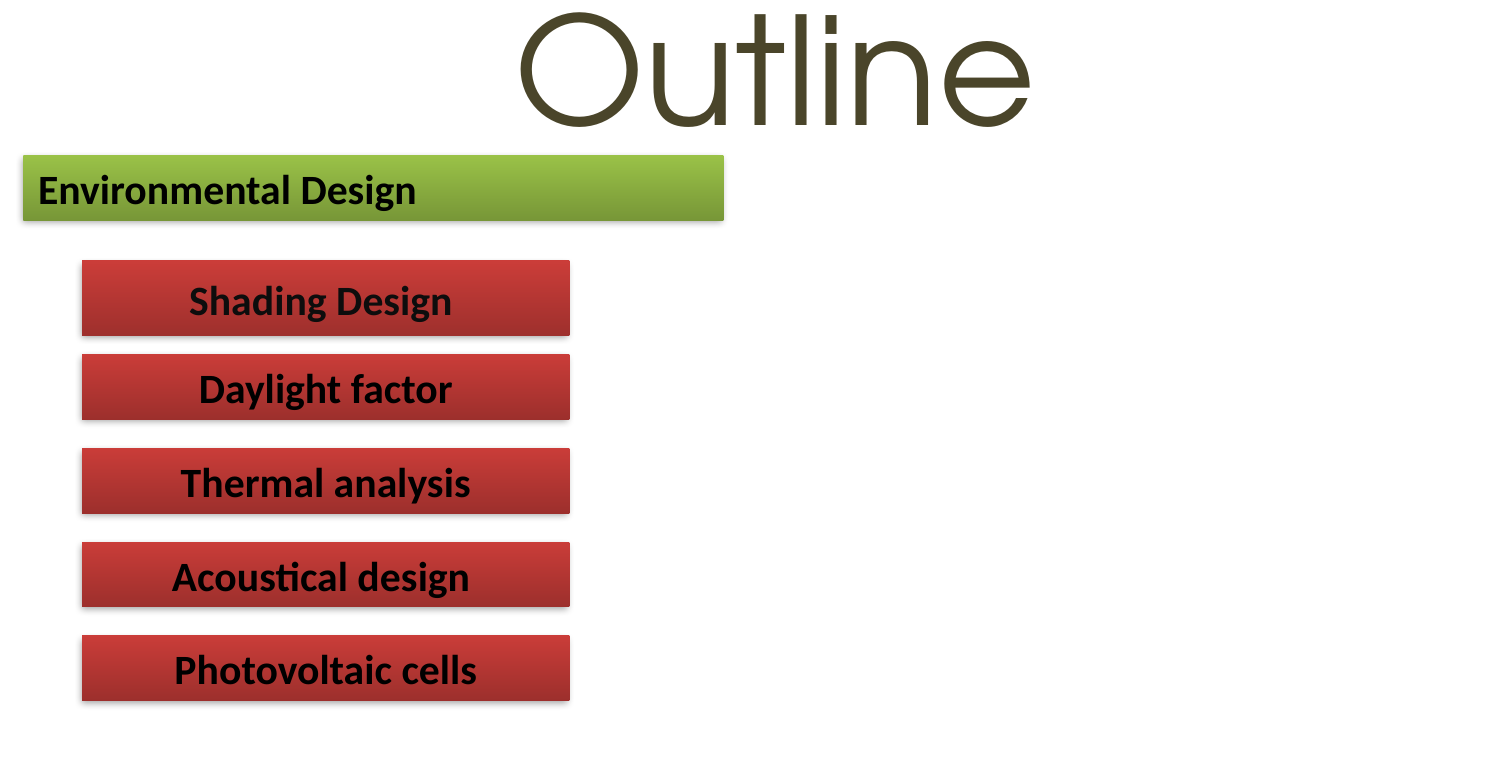

# Outline
Environmental Design
Shading Design
Daylight factor
Thermal analysis
Acoustical design
Photovoltaic cells